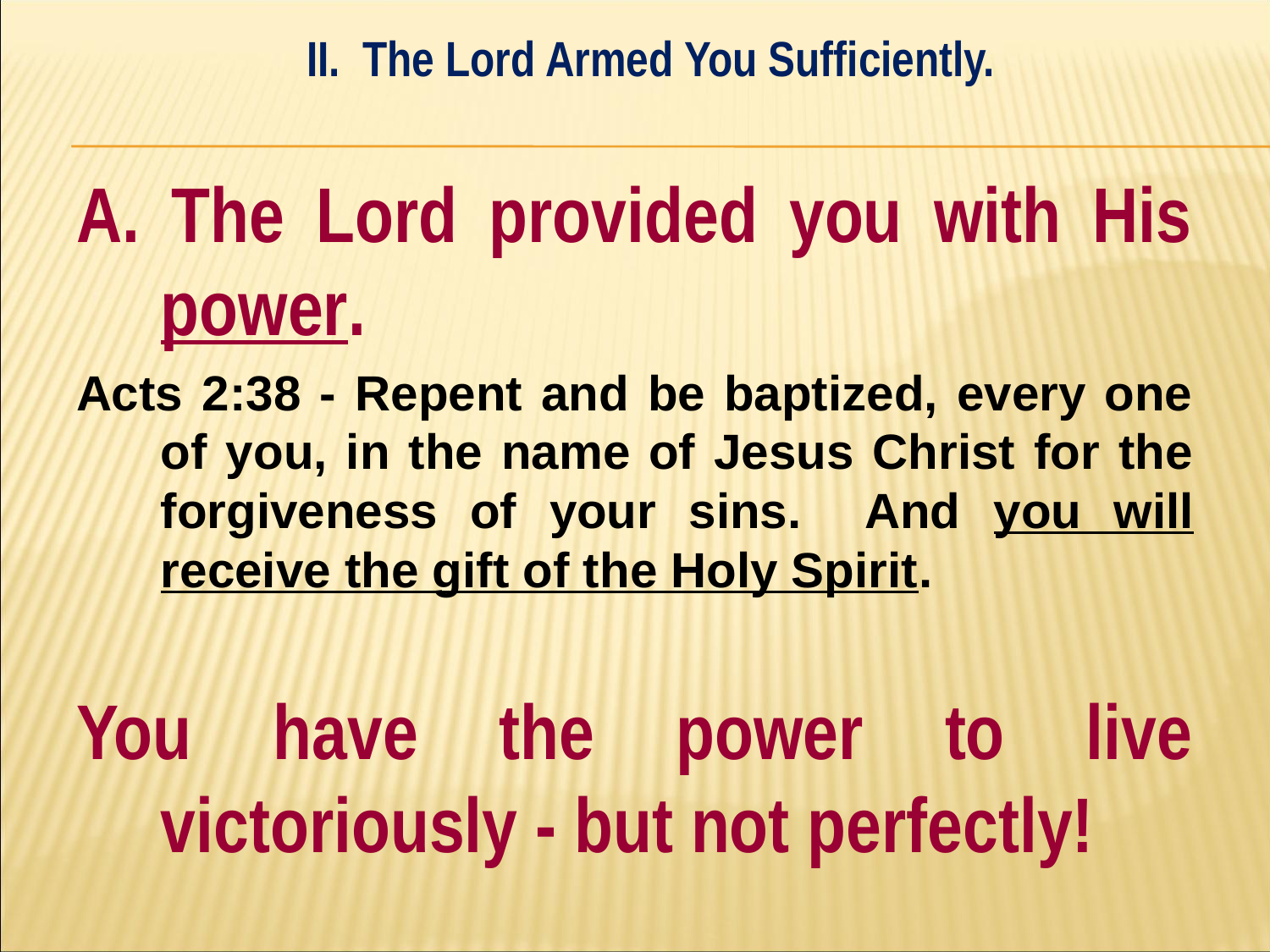

II.  The Lord Armed You Sufficiently.
#
A. The Lord provided you with His power.
Acts 2:38 - Repent and be baptized, every one of you, in the name of Jesus Christ for the forgiveness of your sins.  And you will receive the gift of the Holy Spirit.

You have the power to live victoriously - but not perfectly!